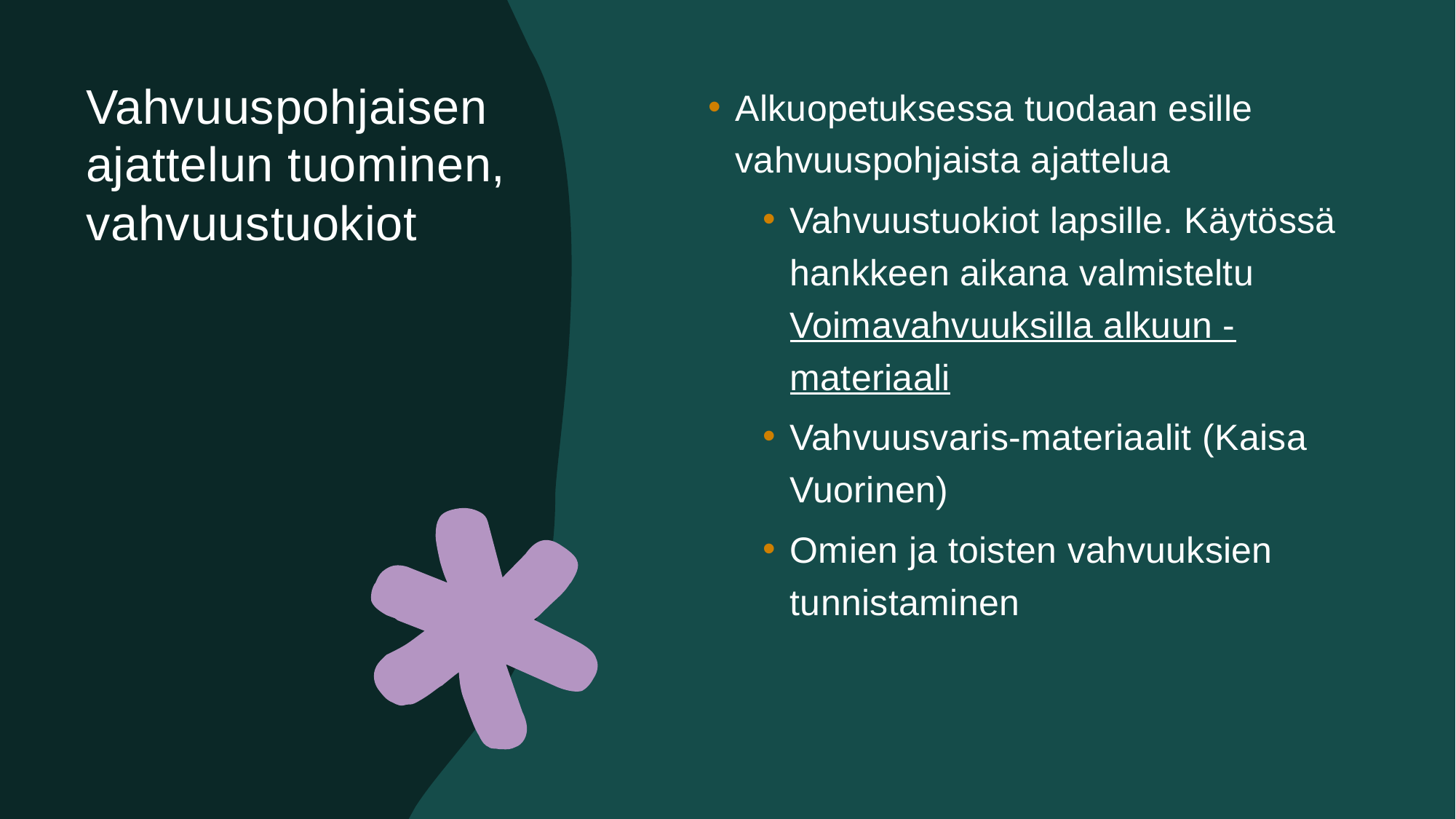

# Vahvuuspohjaisen ajattelun tuominen, vahvuustuokiot
Alkuopetuksessa tuodaan esille vahvuuspohjaista ajattelua
Vahvuustuokiot lapsille. Käytössä hankkeen aikana valmisteltu Voimavahvuuksilla alkuun -materiaali
Vahvuusvaris-materiaalit (Kaisa Vuorinen)
Omien ja toisten vahvuuksien tunnistaminen